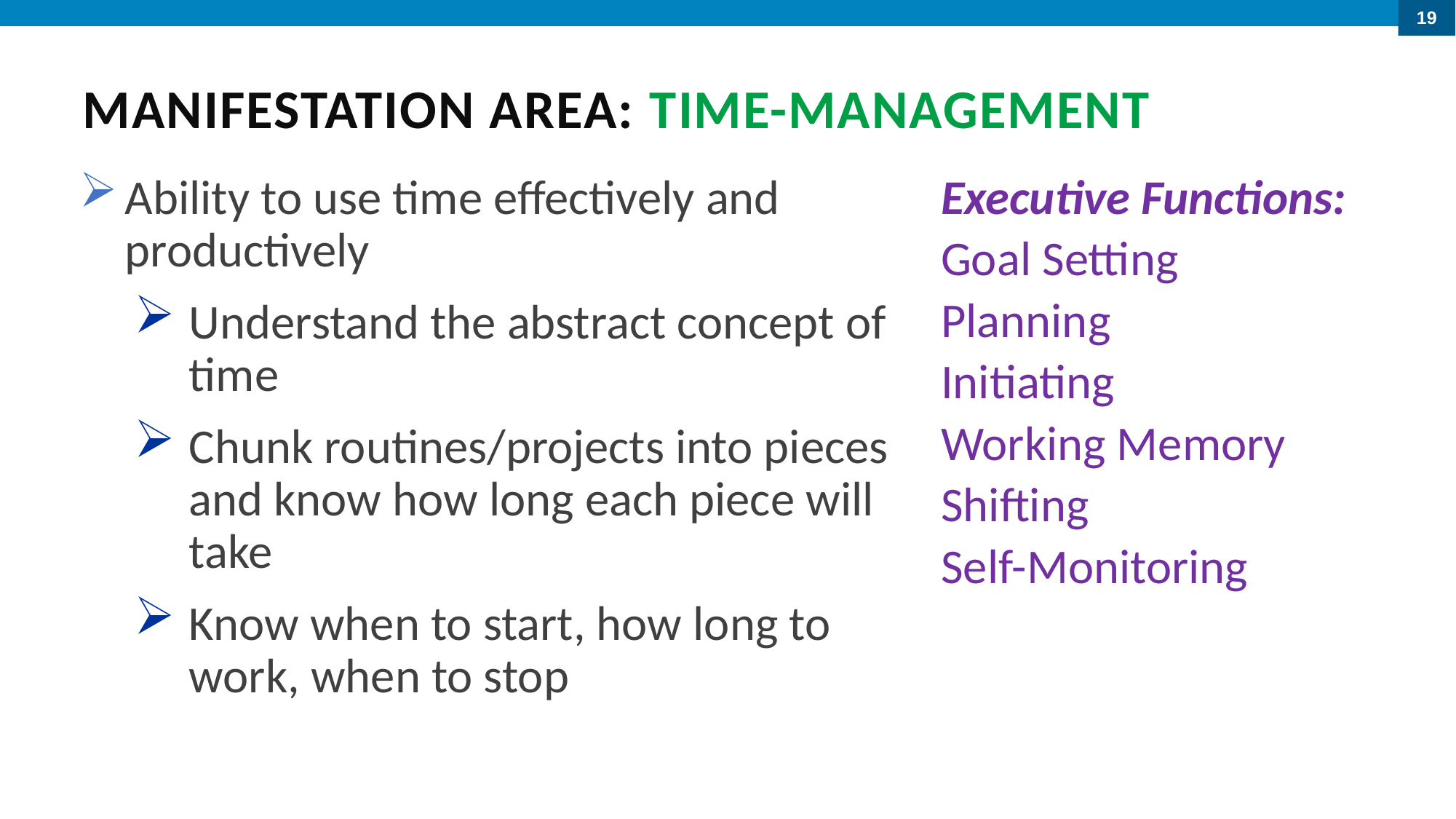

19
# MANIFESTATION AREA: TIME-MANAGEMENT
Executive Functions:
Goal Setting
Planning
Initiating
Working Memory
Shifting
Self-Monitoring
Ability to use time effectively and productively
Understand the abstract concept of time
Chunk routines/projects into pieces and know how long each piece will take
Know when to start, how long to work, when to stop